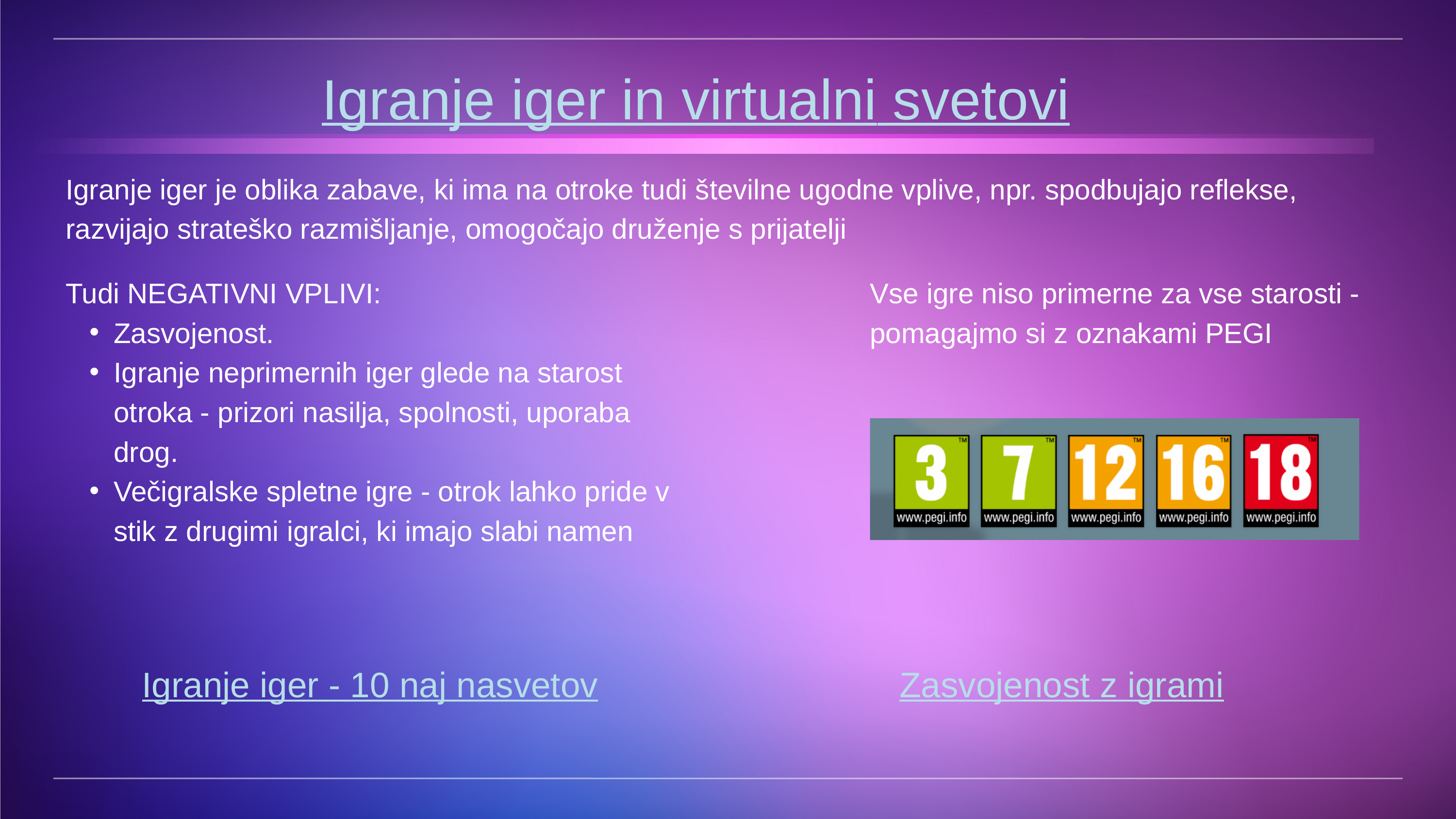

Igranje iger in virtualni svetovi

Igranje iger je oblika zabave, ki ima na otroke tudi številne ugodne vplive, npr. spodbujajo reflekse, razvijajo strateško razmišljanje, omogočajo druženje s prijatelji
Tudi NEGATIVNI VPLIVI:
Zasvojenost.
Igranje neprimernih iger glede na starost otroka - prizori nasilja, spolnosti, uporaba drog.
Večigralske spletne igre - otrok lahko pride v stik z drugimi igralci, ki imajo slabi namen
Vse igre niso primerne za vse starosti - pomagajmo si z oznakami PEGI

Igranje iger - 10 naj nasvetov
Zasvojenost z igrami